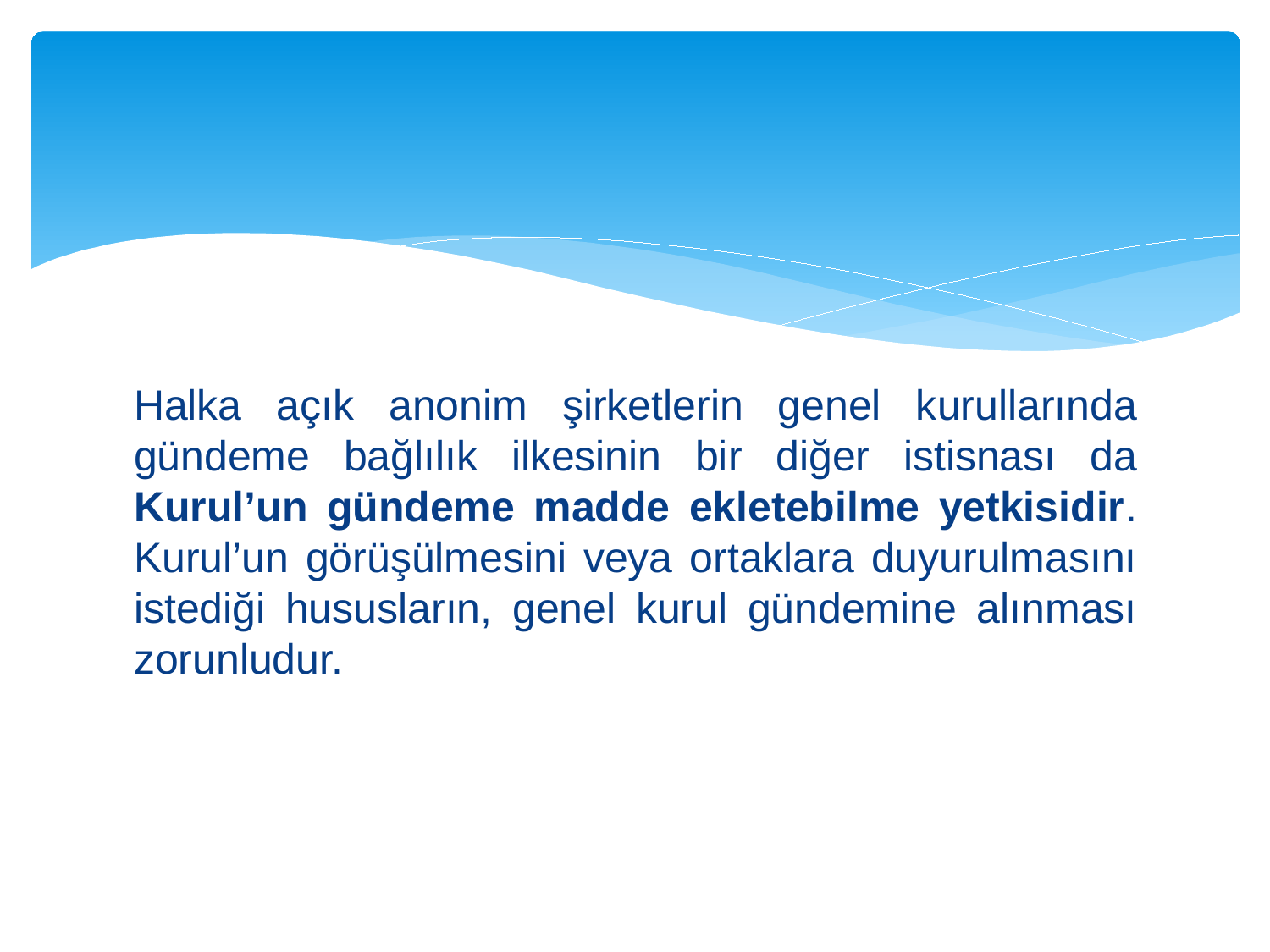

#
Halka açık anonim şirketlerin genel kurullarında gündeme bağlılık ilkesinin bir diğer istisnası da Kurul’un gündeme madde ekletebilme yetkisidir. Kurul’un görüşülmesini veya ortaklara duyurulmasını istediği hususların, genel kurul gündemine alınması zorunludur.